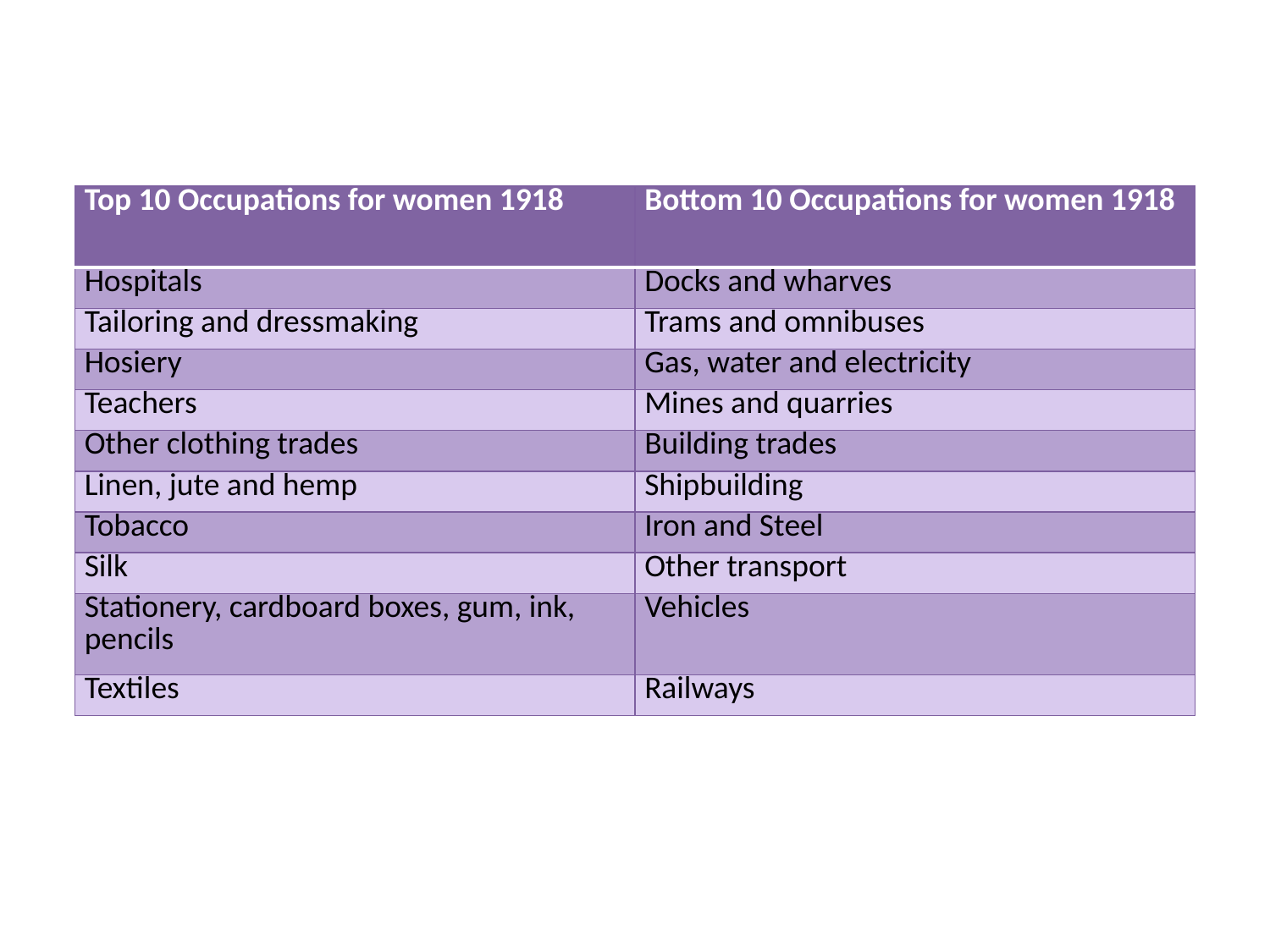

| Top 10 Occupations for women 1918 | Bottom 10 Occupations for women 1918 |
| --- | --- |
| Hospitals | Docks and wharves |
| Tailoring and dressmaking | Trams and omnibuses |
| Hosiery | Gas, water and electricity |
| Teachers | Mines and quarries |
| Other clothing trades | Building trades |
| Linen, jute and hemp | Shipbuilding |
| Tobacco | Iron and Steel |
| Silk | Other transport |
| Stationery, cardboard boxes, gum, ink, pencils | Vehicles |
| Textiles | Railways |